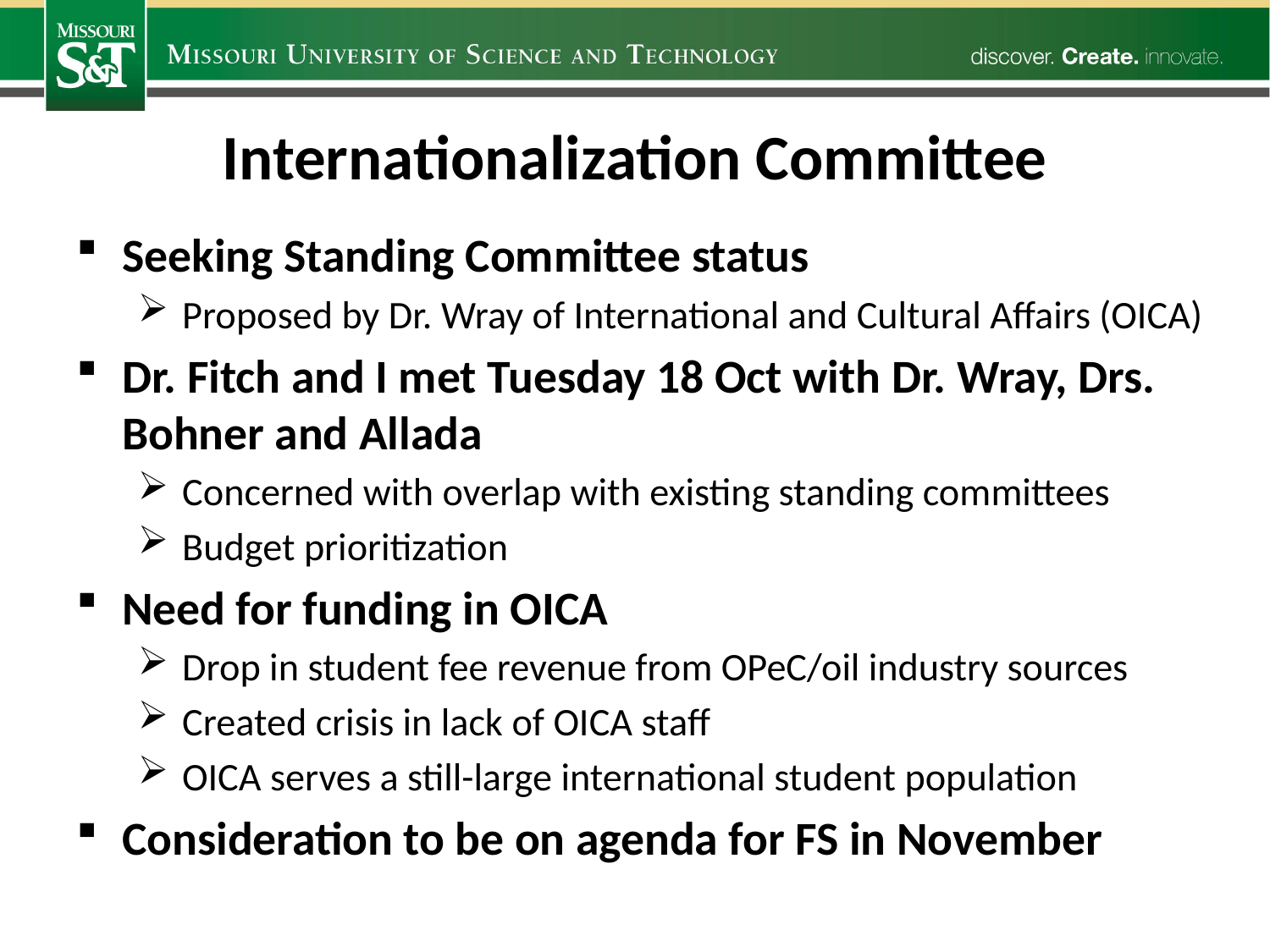

# Internationalization Committee
Seeking Standing Committee status
Proposed by Dr. Wray of International and Cultural Affairs (OICA)
Dr. Fitch and I met Tuesday 18 Oct with Dr. Wray, Drs. Bohner and Allada
Concerned with overlap with existing standing committees
Budget prioritization
Need for funding in OICA
Drop in student fee revenue from OPeC/oil industry sources
Created crisis in lack of OICA staff
OICA serves a still-large international student population
Consideration to be on agenda for FS in November